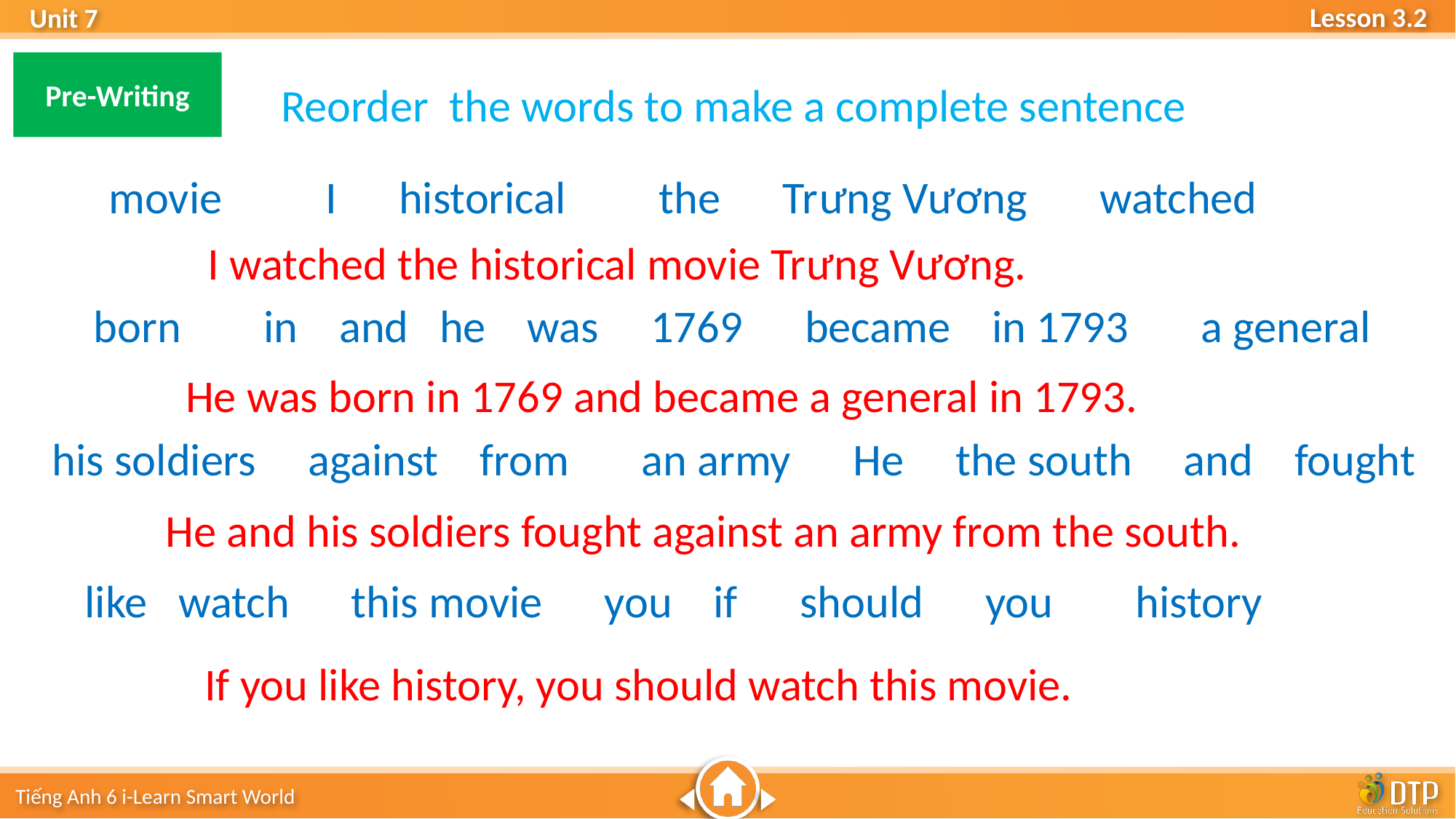

Pre-Writing
Reorder  the words to make a complete sentence
movie          I      historical         the      Trưng Vương       watched
I watched the historical movie Trưng Vương.
born        in    and   he    was     1769      became    in 1793       a general
He was born in 1769 and became a general in 1793.
his soldiers     against    from       an army      He     the south     and    fought
He and his soldiers fought against an army from the south.
like   watch      this movie      you    if      should      you        history
If you like history, you should watch this movie.